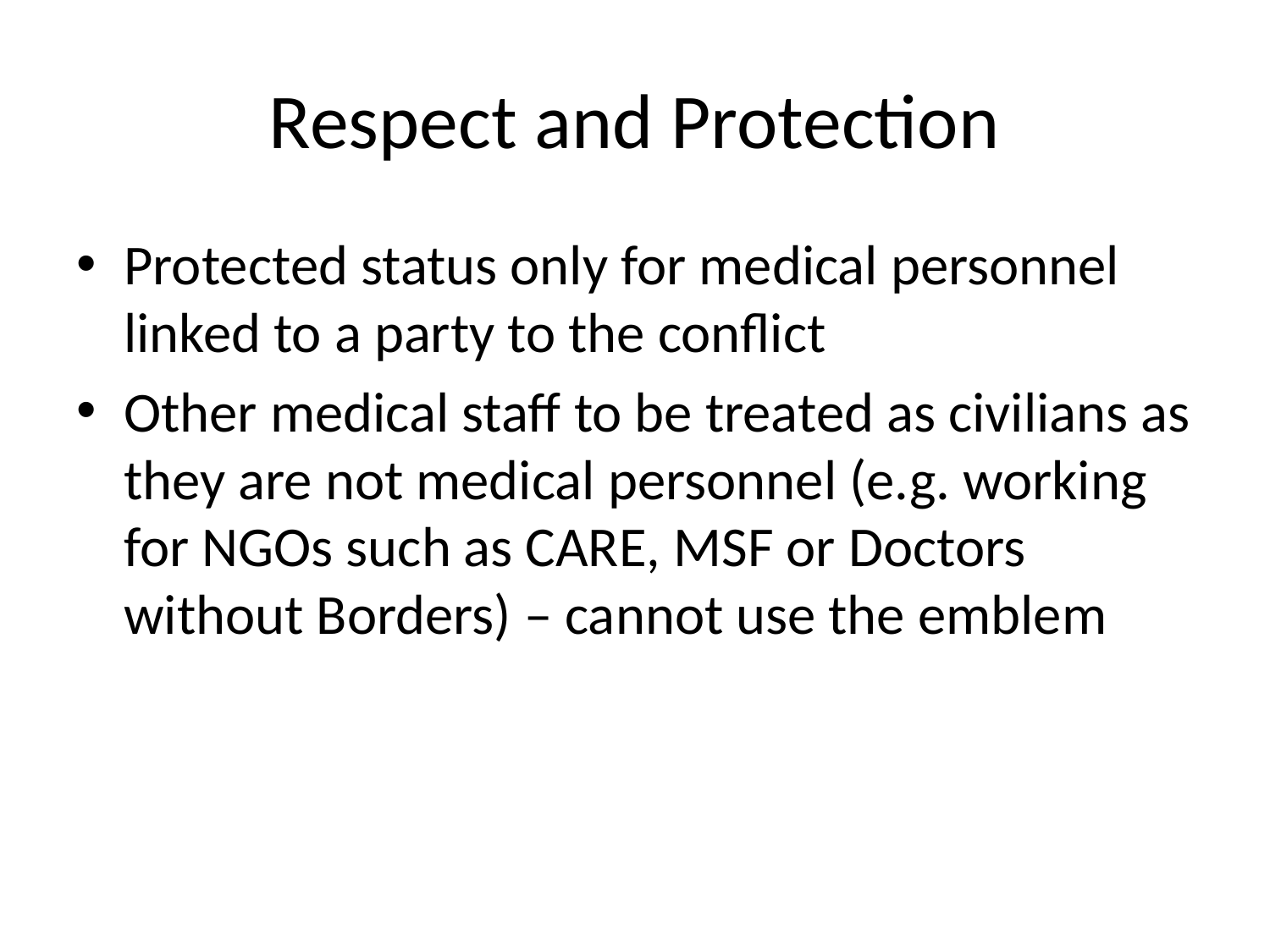

# Respect and Protection
Protected status only for medical personnel linked to a party to the conflict
Other medical staff to be treated as civilians as they are not medical personnel (e.g. working for NGOs such as CARE, MSF or Doctors without Borders) – cannot use the emblem